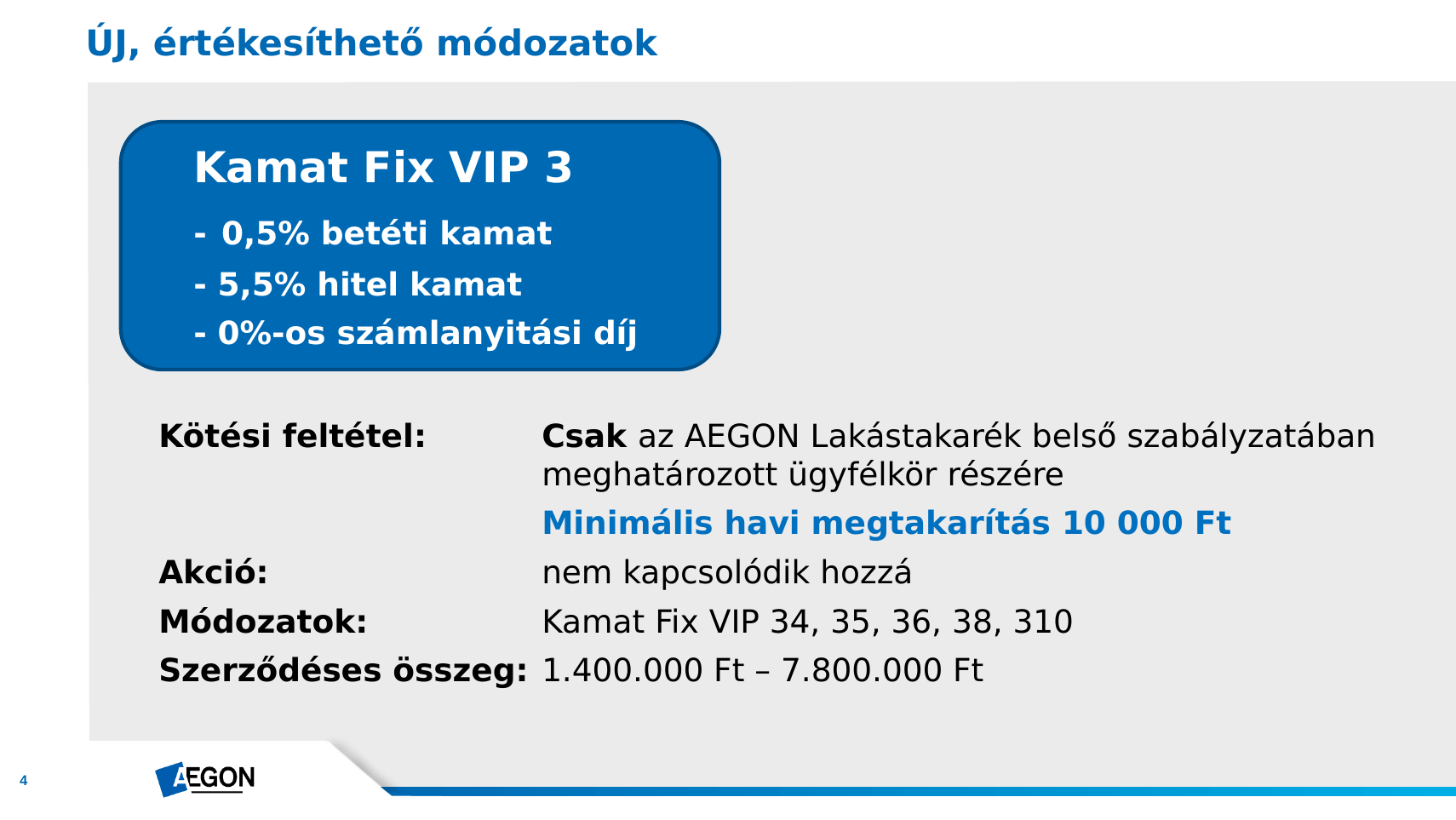

# ÚJ, értékesíthető módozatok

Kamat Fix VIP 3
- 0,5% betéti kamat
- 5,5% hitel kamat
- 0%-os számlanyitási díj

Kötési feltétel: 	Csak az AEGON Lakástakarék belső szabályzatában 			meghatározott ügyfélkör részére
	 		Minimális havi megtakarítás 10 000 Ft
Akció:               	nem kapcsolódik hozzá
Módozatok:     	Kamat Fix VIP 34, 35, 36, 38, 310
Szerződéses összeg:	1.400.000 Ft – 7.800.000 Ft